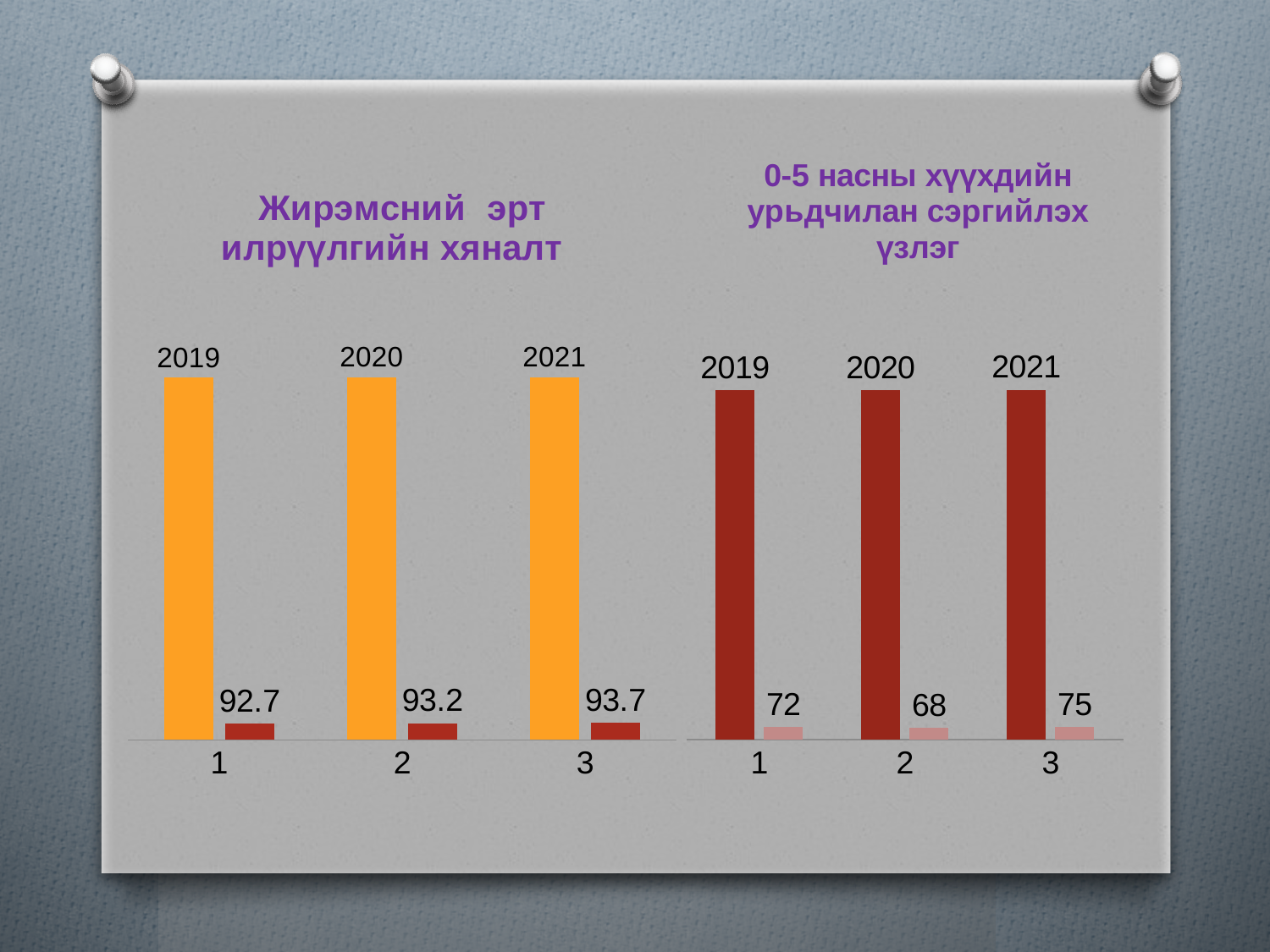

### Chart: 0-5 насны хүүхдийн урьдчилан сэргийлэх үзлэг

| Category |  |  |
|---|---|---|

### Chart: Жирэмсний  эрт илрүүлгийн хяналт

| Category |  |  |
|---|---|---|